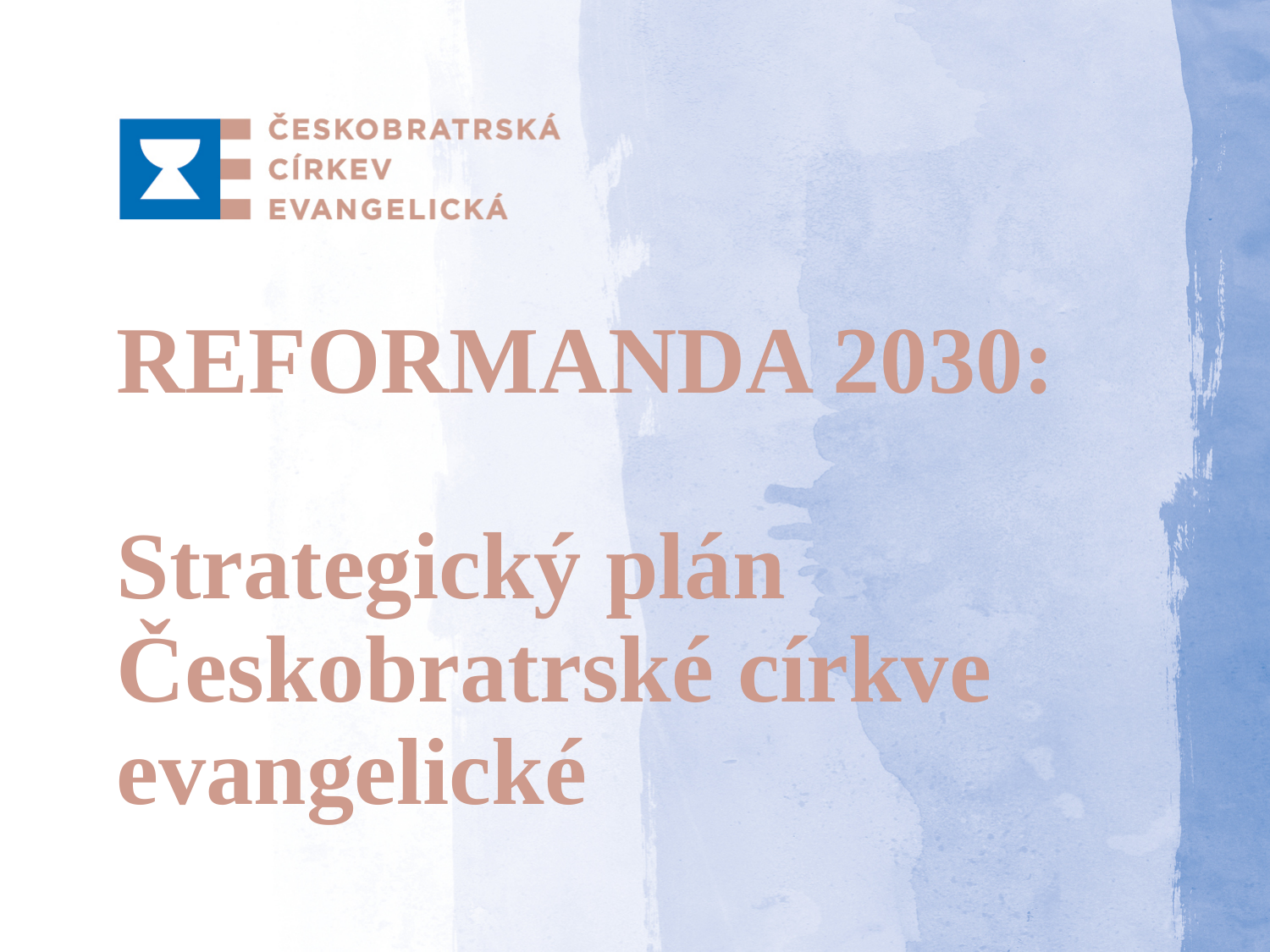

# REFORMANDA 2030: Strategický plán Českobratrské církve evangelické